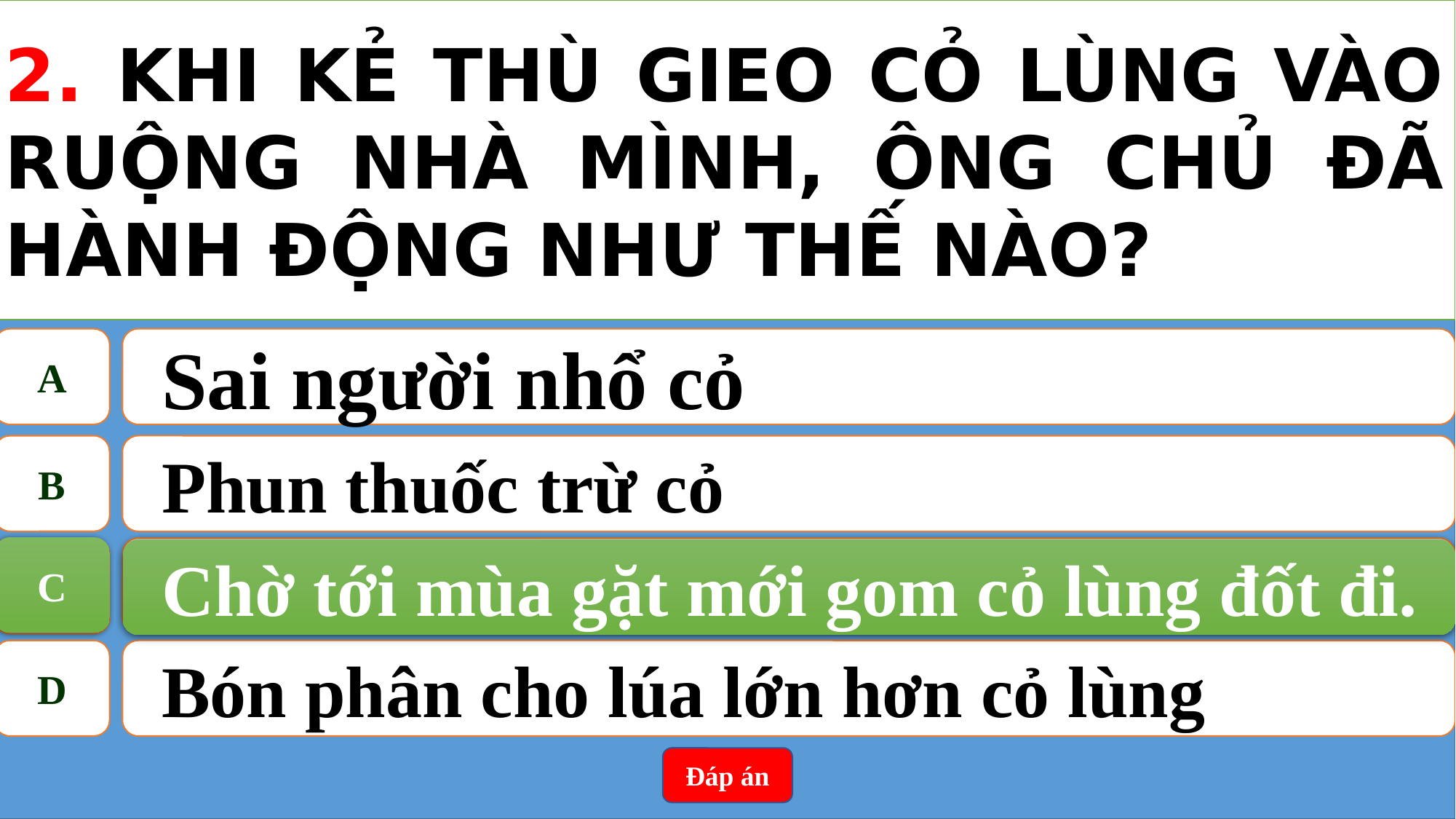

2. KHI KẺ THÙ GIEO CỎ LÙNG VÀO RUỘNG NHÀ MÌNH, ÔNG CHỦ ĐÃ HÀNH ĐỘNG NHƯ THẾ NÀO?
A
Sai người nhổ cỏ
B
Phun thuốc trừ cỏ
C
Chờ tới mùa gặt mới gom cỏ lùng đốt đi.
C
Chờ tới mùa gặt mới gom cỏ lùng đốt đi.
D
Bón phân cho lúa lớn hơn cỏ lùng
Đáp án